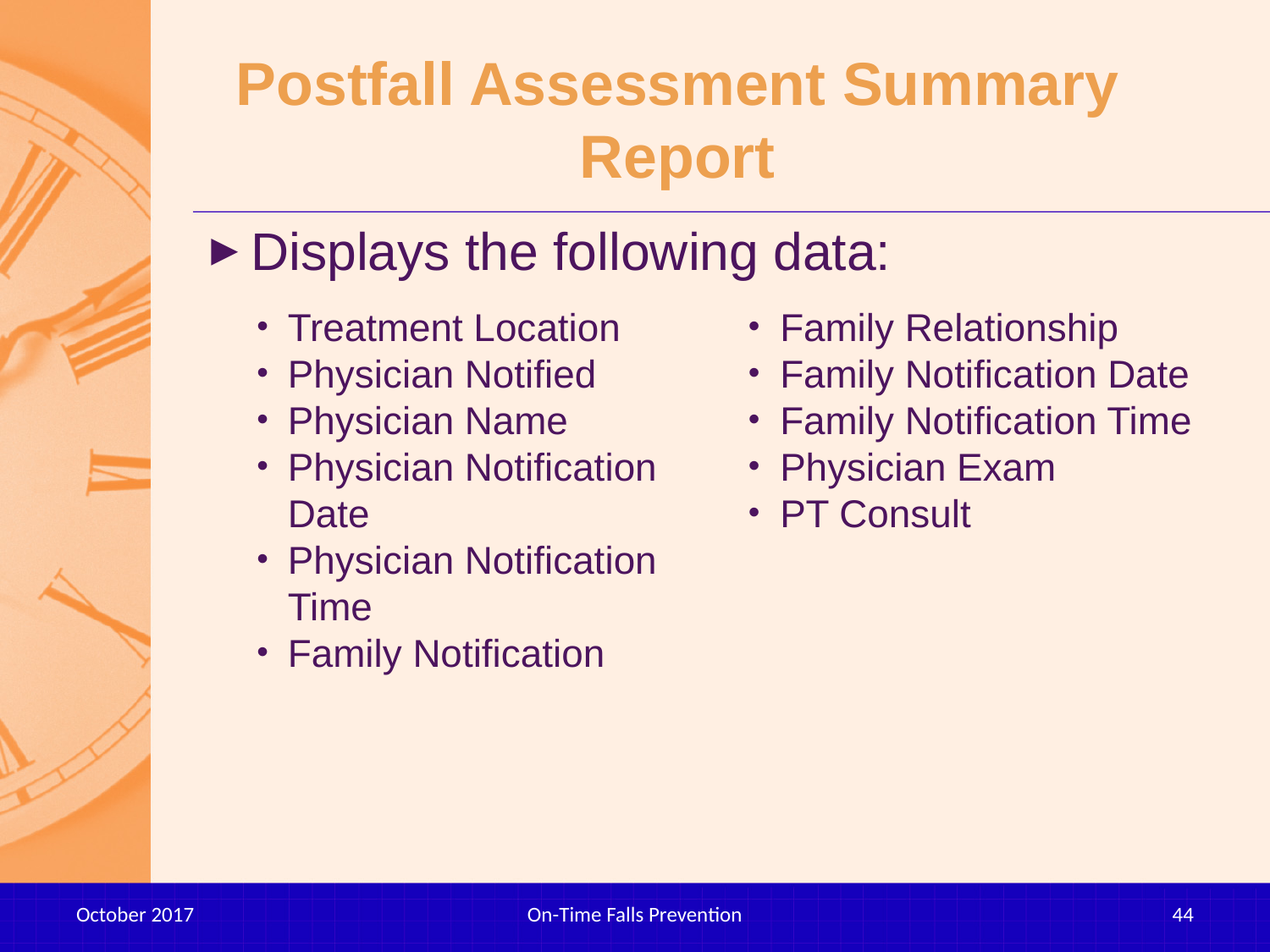

# Postfall Assessment Summary Report
Displays the following data:

Treatment Location
Physician Notified
Physician Name
Physician Notification Date
Physician Notification Time
Family Notification

Family Relationship
Family Notification Date
Family Notification Time
Physician Exam
PT Consult

October 2017
On-Time Falls Prevention
44